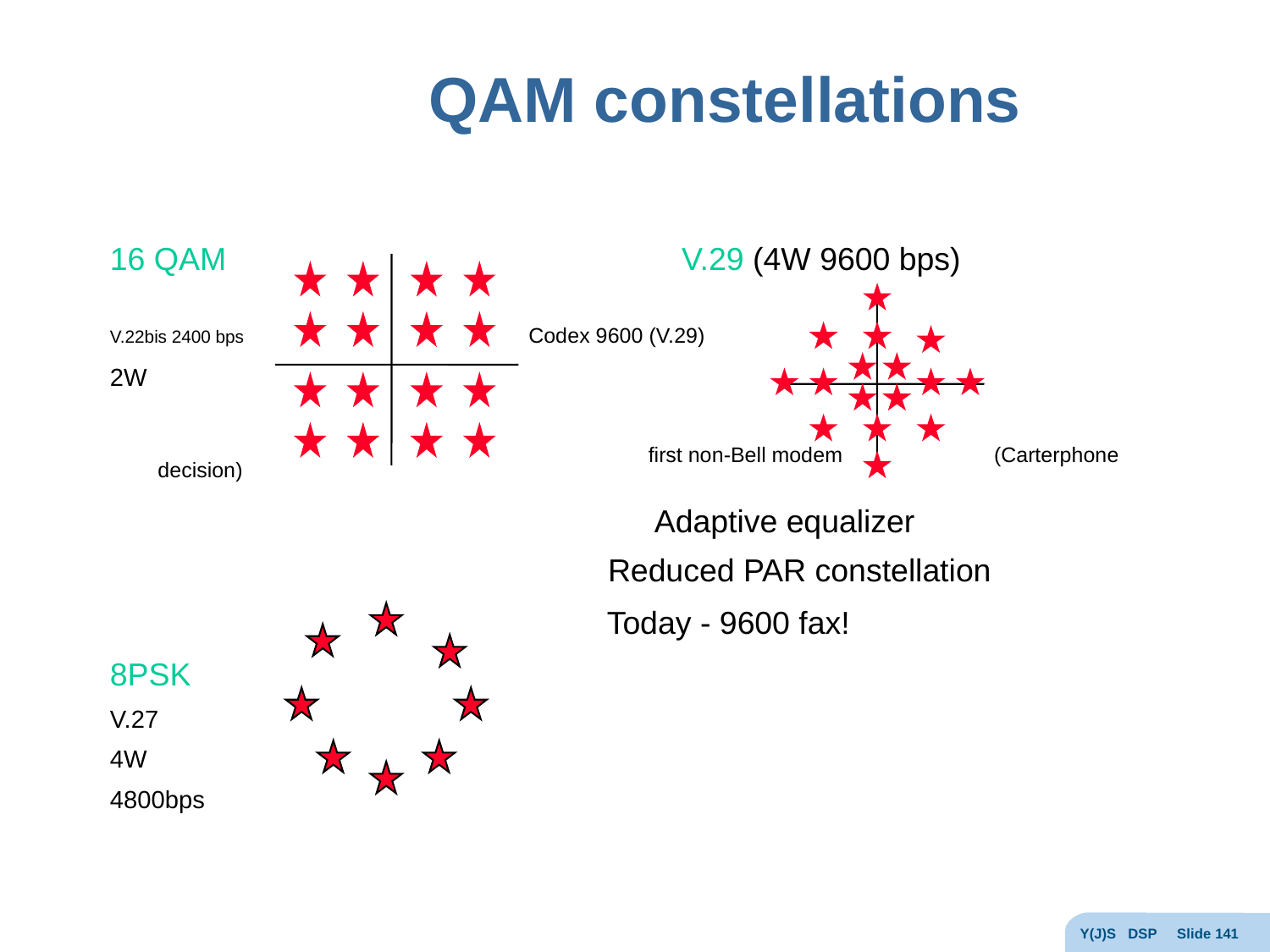

# QAM constellations
16 QAM 		                         V.29 (4W 9600 bps)
V.22bis 2400 bps 		                        Codex 9600 (V.29)
2W

				              first non-Bell modem              (Carterphone decision)

				             Adaptive equalizer
                                                        Reduced PAR constellation
                                                        Today - 9600 fax!
8PSK
V.27
4W
4800bps

Y(J)S   DSP     Slide 141